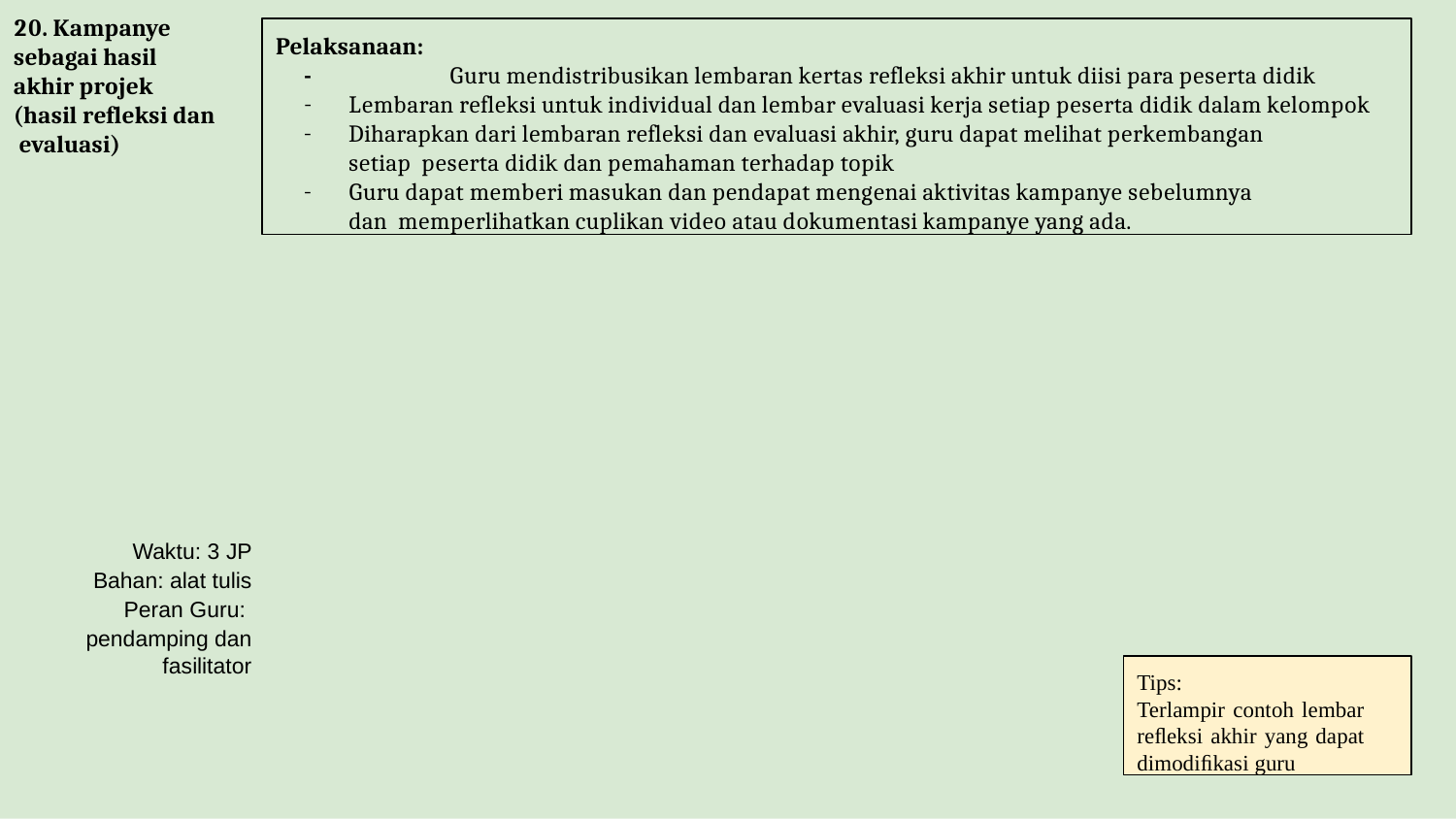

20. Kampanye  sebagai hasil  akhir projek  (hasil refleksi dan  evaluasi)
Pelaksanaan:
-	Guru mendistribusikan lembaran kertas refleksi akhir untuk diisi para peserta didik
Lembaran refleksi untuk individual dan lembar evaluasi kerja setiap peserta didik dalam kelompok
Diharapkan dari lembaran refleksi dan evaluasi akhir, guru dapat melihat perkembangan setiap  peserta didik dan pemahaman terhadap topik
Guru dapat memberi masukan dan pendapat mengenai aktivitas kampanye sebelumnya dan  memperlihatkan cuplikan video atau dokumentasi kampanye yang ada.
Waktu: 3 JP  Bahan: alat tulis  Peran Guru:  pendamping dan
fasilitator
Tips:
Terlampir contoh lembar  reﬂeksi akhir yang dapat  dimodiﬁkasi guru